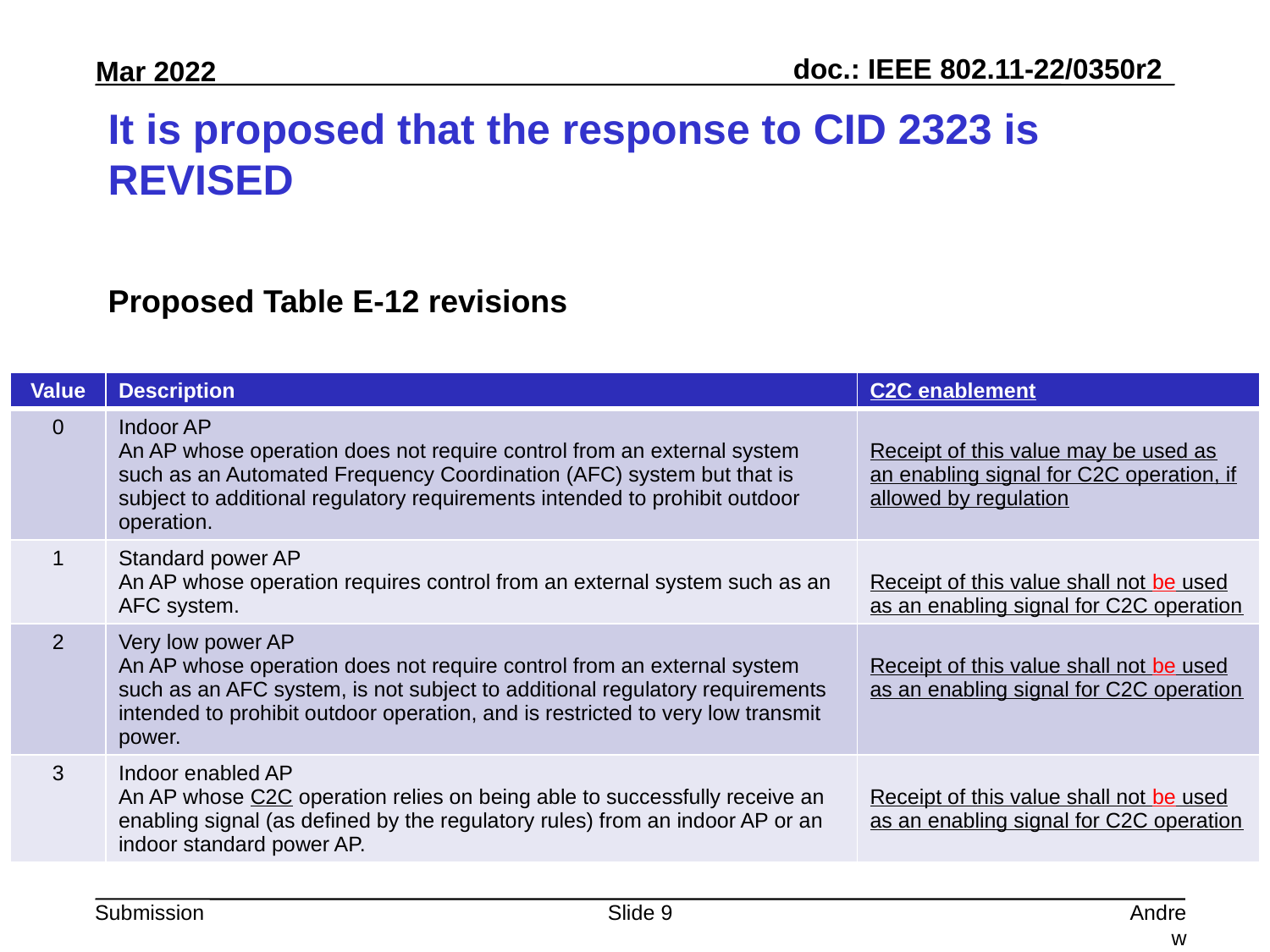

# It is proposed that the response to CID 2323 is REVISED
Proposed Table E-12 revisions
| Value | Description | C2C enablement |
| --- | --- | --- |
| 0 | Indoor AP An AP whose operation does not require control from an external system such as an Automated Frequency Coordination (AFC) system but that is subject to additional regulatory requirements intended to prohibit outdoor operation. | Receipt of this value may be used as an enabling signal for C2C operation, if allowed by regulation |
| 1 | Standard power AP An AP whose operation requires control from an external system such as an AFC system. | Receipt of this value shall not be used as an enabling signal for C2C operation |
| 2 | Very low power AP An AP whose operation does not require control from an external system such as an AFC system, is not subject to additional regulatory requirements intended to prohibit outdoor operation, and is restricted to very low transmit power. | Receipt of this value shall not be used as an enabling signal for C2C operation |
| 3 | Indoor enabled AP An AP whose C2C operation relies on being able to successfully receive an enabling signal (as defined by the regulatory rules) from an indoor AP or an indoor standard power AP. | Receipt of this value shall not be used as an enabling signal for C2C operation |
Slide 9
Andrew Myles, Cisco